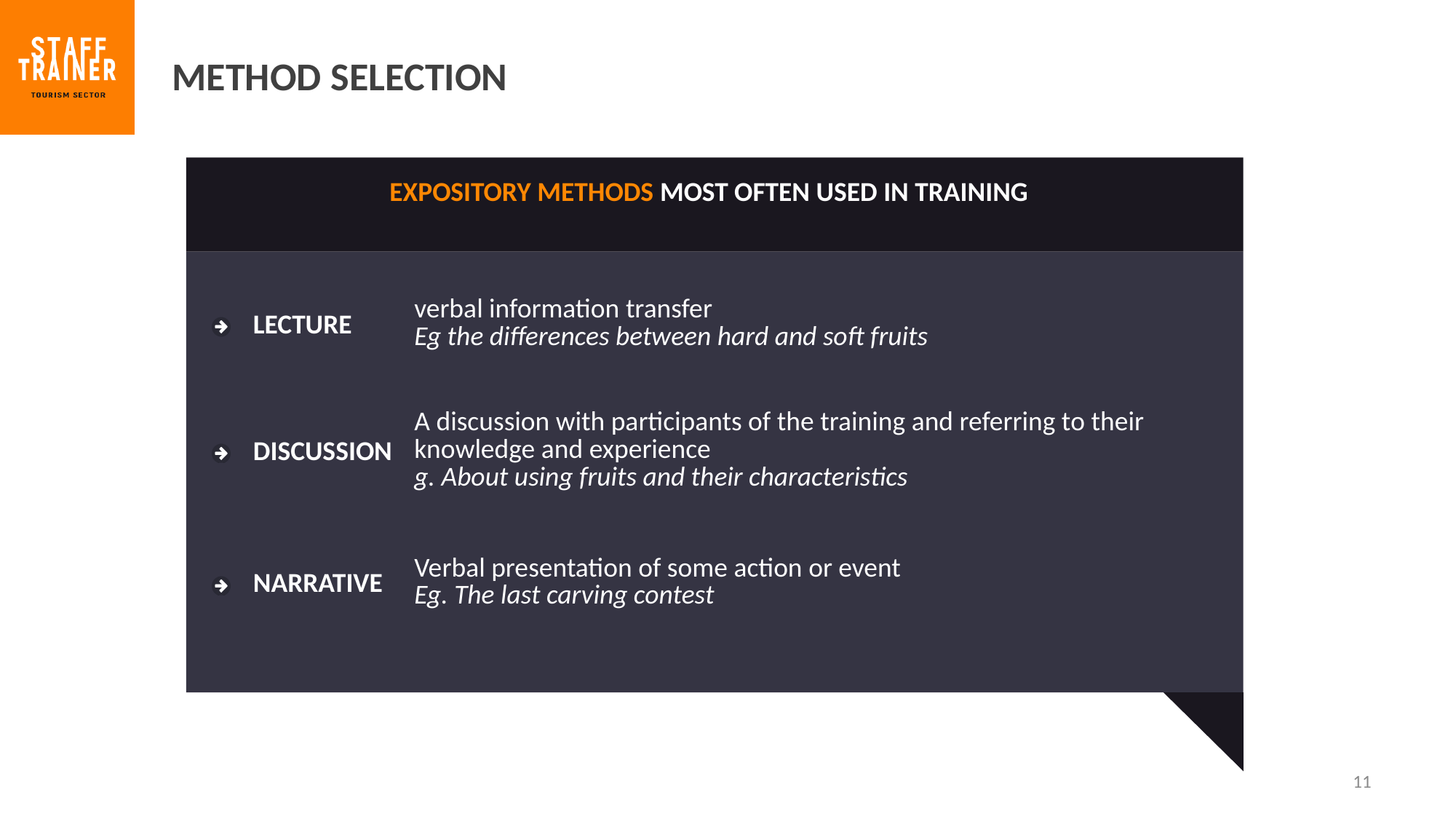

METHOD SELECTION

EXPOSITORY METHODS MOST OFTEN USED IN TRAINING

| LECTURE | verbal information transfer Eg the differences between hard and soft fruits |
| --- | --- |
| DISCUSSION | A discussion with participants of the training and referring to their knowledge and experience g. About using fruits and their characteristics |
| NARRATIVE | Verbal presentation of some action or event Eg. The last carving contest |
|  |  |
|  |  |
11